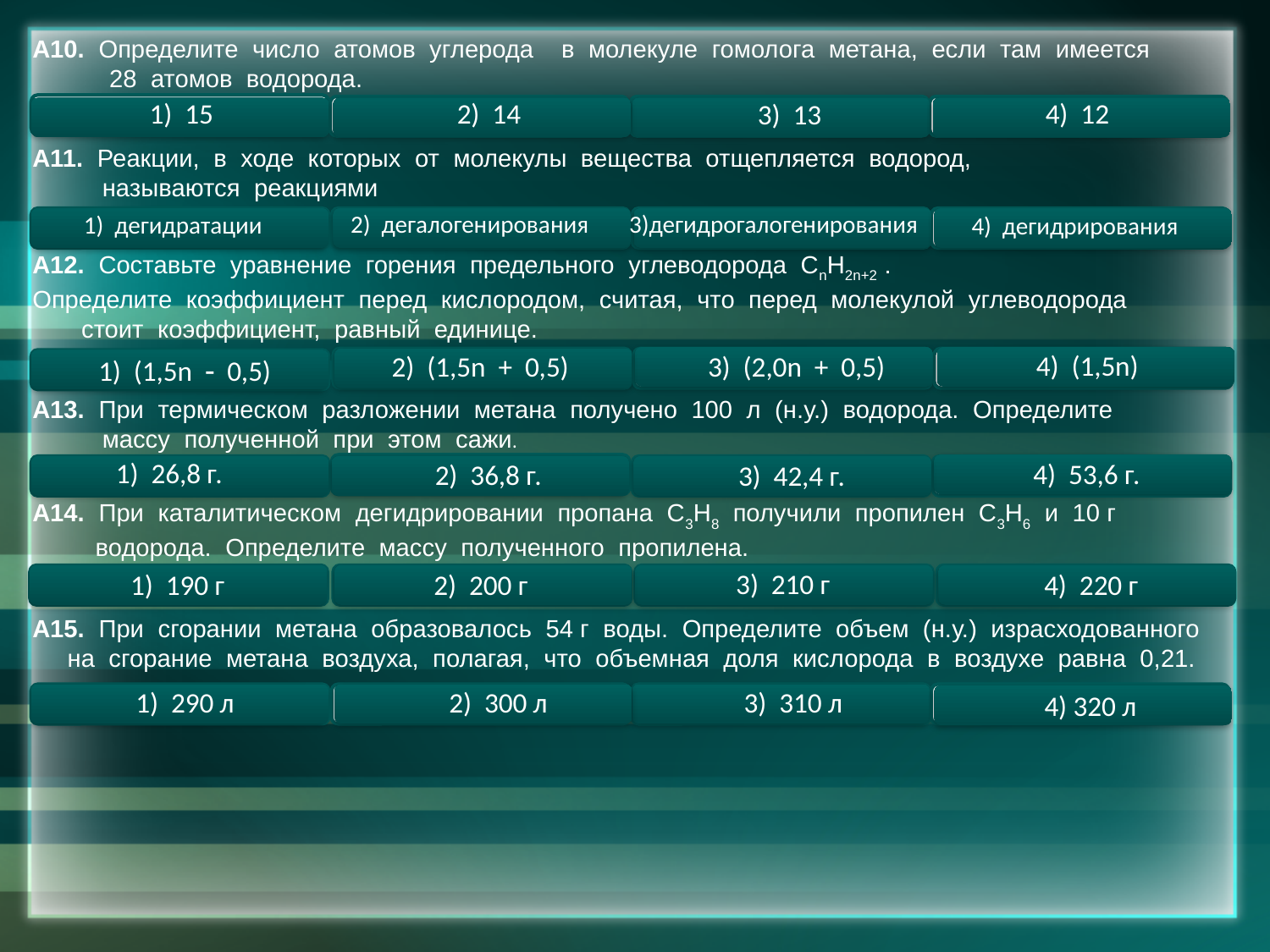

А10.  Определите  число  атомов  углерода    в  молекуле  гомолога  метана,  если  там  имеется
           28  атомов  водорода.
1)  15
2)  14
4)  12
ошибка
верно
3)  13
ошибка
ошибка

А11.  Реакции,  в  ходе  которых  от  молекулы  вещества  отщепляется  водород,
          называются  реакциями
2)  дегалогенирования
3)дегидрогалогенирования
1)  дегидратации
ошибка
ошибка
верно
ошибка
4)  дегидрирования

А12.  Составьте  уравнение  горения  предельного  углеводорода  CnH2n+2 .
Определите  коэффициент  перед  кислородом,  считая,  что  перед  молекулой  углеводорода
       стоит  коэффициент,  равный  единице.
4)  (1,5n)
2)  (1,5n  +  0,5)
верно
3)  (2,0n  +  0,5)
ошибка
ошибка
ошибка
1)  (1,5n  −  0,5)

А13.  При  термическом  разложении  метана  получено  100  л  (н.у.)  водорода.  Определите
          массу  полученной  при  этом  сажи.
верно
1)  26,8 г.
ошибка
ошибка
ошибка
4)  53,6 г.
2)  36,8 г.
3)  42,4 г.

А14.  При  каталитическом  дегидрировании  пропана  C3H8  получили  пропилен  C3H6  и  10 г
         водорода.  Определите  массу  полученного  пропилена.
ошибка
3)  210 г
верно
ошибка
ошибка
1)  190 г
2)  200 г
4)  220 г

А15.  При  сгорании  метана  образовалось  54 г  воды.  Определите  объем  (н.у.)  израсходованного
     на  сгорание  метана  воздуха,  полагая,  что  объемная  доля  кислорода  в  воздухе  равна  0,21.
ошибка
1)  290 л
2)  300 л
3)  310 л
верно
ошибка
ошибка
4) 320 л